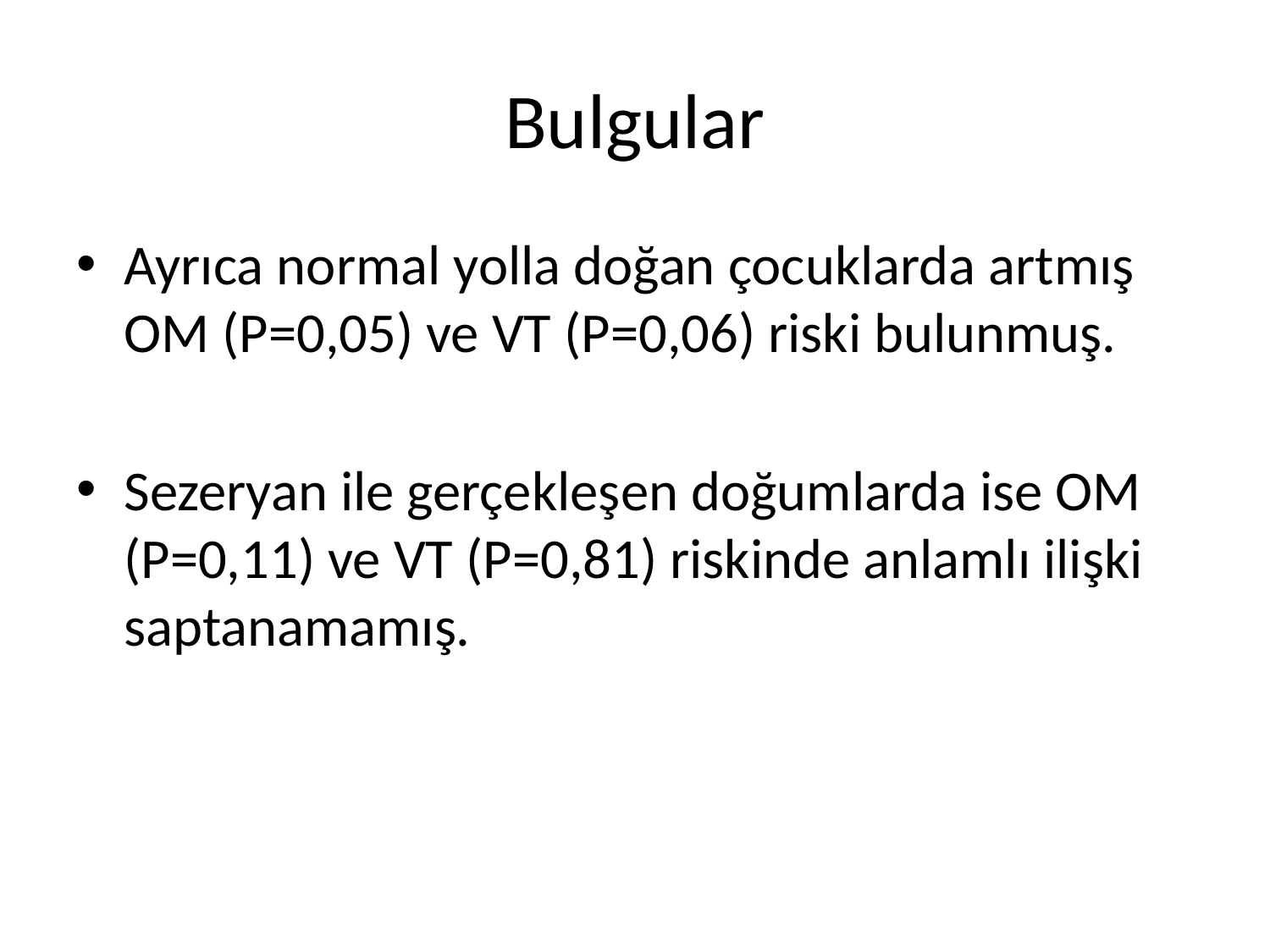

# Bulgular
Ayrıca normal yolla doğan çocuklarda artmış OM (P=0,05) ve VT (P=0,06) riski bulunmuş.

Sezeryan ile gerçekleşen doğumlarda ise OM (P=0,11) ve VT (P=0,81) riskinde anlamlı ilişki saptanamamış.